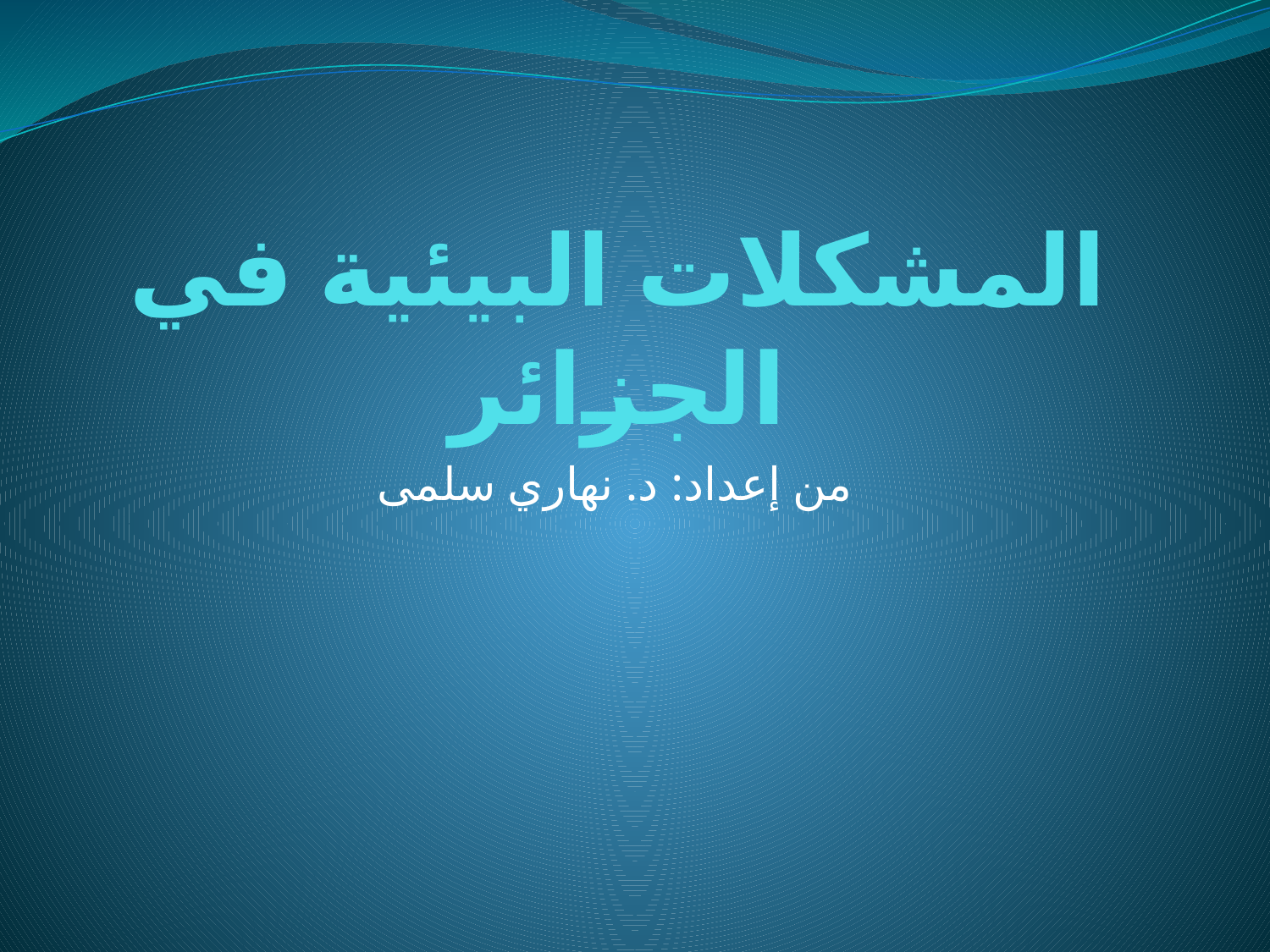

# المشكلات البيئية في الجزائر
من إعداد: د. نهاري سلمى